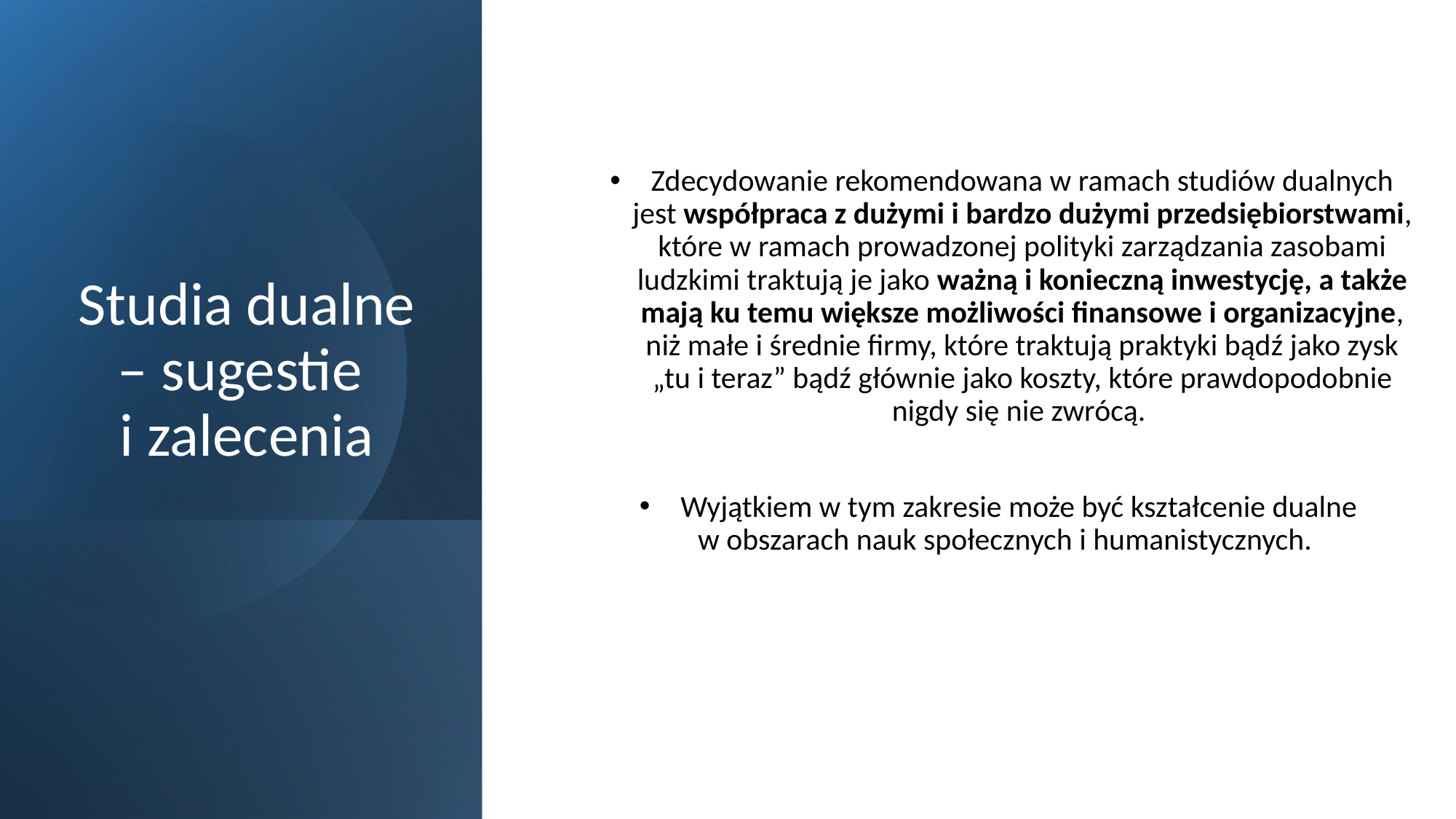

# Studia dualne – sugestie i zalecenia
Zdecydowanie rekomendowana w ramach studiów dualnych jest współpraca z dużymi i bardzo dużymi przedsiębiorstwami, które w ramach prowadzonej polityki zarządzania zasobami ludzkimi traktują je jako ważną i konieczną inwestycję, a także mają ku temu większe możliwości finansowe i organizacyjne, niż małe i średnie firmy, które traktują praktyki bądź jako zysk „tu i teraz” bądź głównie jako koszty, które prawdopodobnie nigdy się nie zwrócą.

Wyjątkiem w tym zakresie może być kształcenie dualne
w obszarach nauk społecznych i humanistycznych.